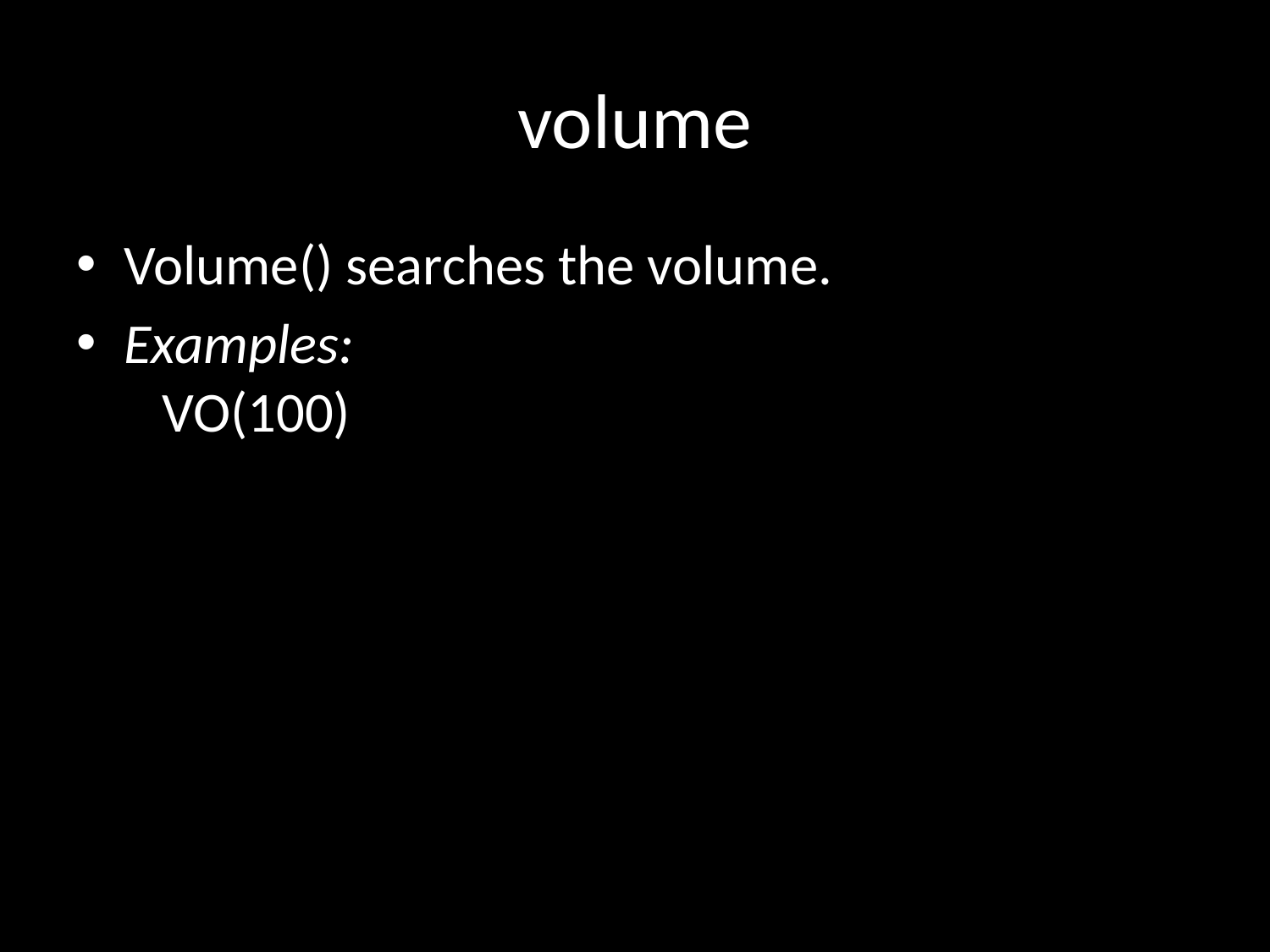

# volume
Volume() searches the volume.
Examples:
   VO(100)